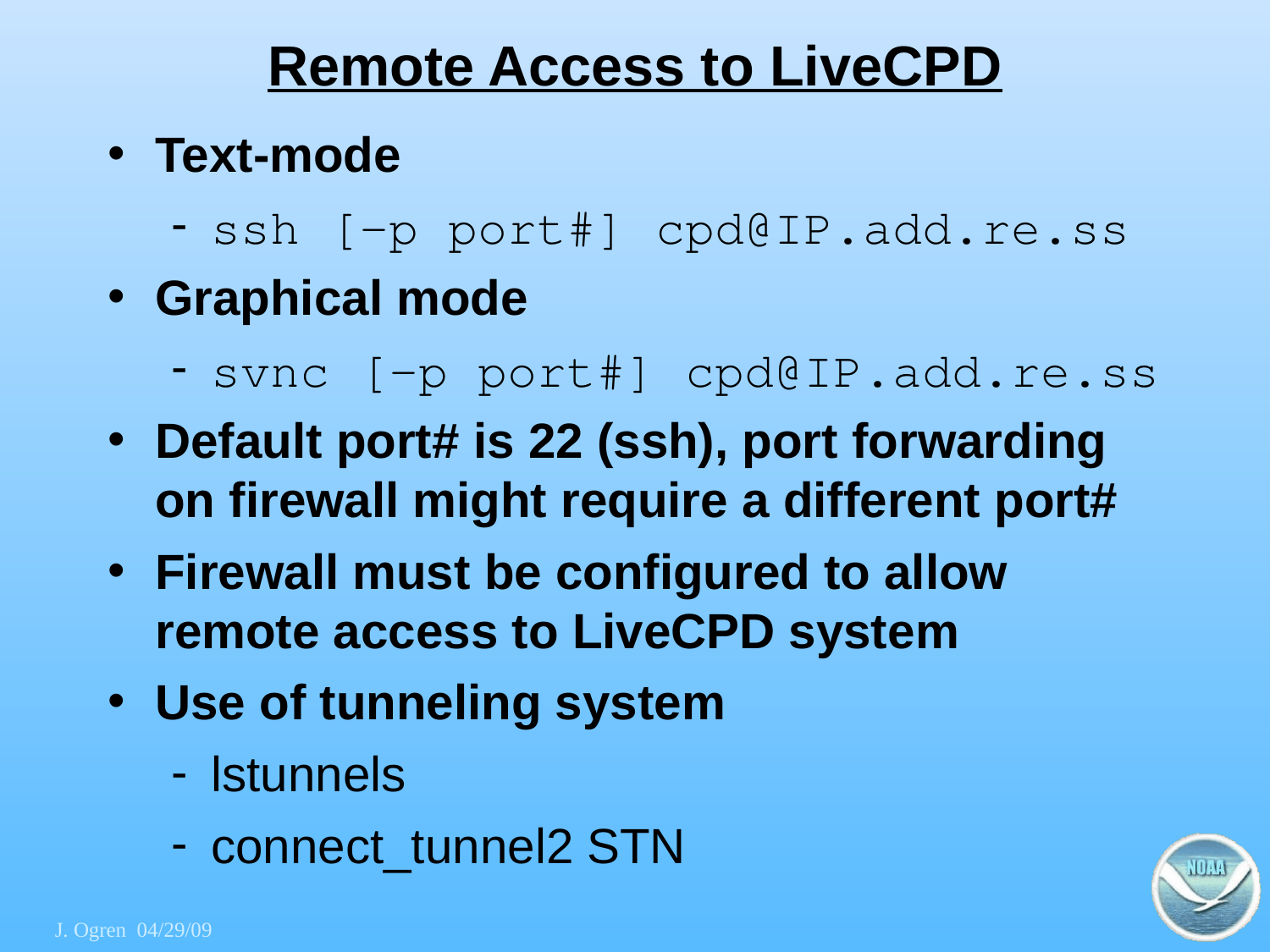

# Remote Access to LiveCPD
Text-mode
ssh [-p port#] cpd@IP.add.re.ss
Graphical mode
svnc [-p port#] cpd@IP.add.re.ss
Default port# is 22 (ssh), port forwarding on firewall might require a different port#
Firewall must be configured to allow remote access to LiveCPD system
Use of tunneling system
lstunnels
connect_tunnel2 STN

J. Ogren  04/29/09